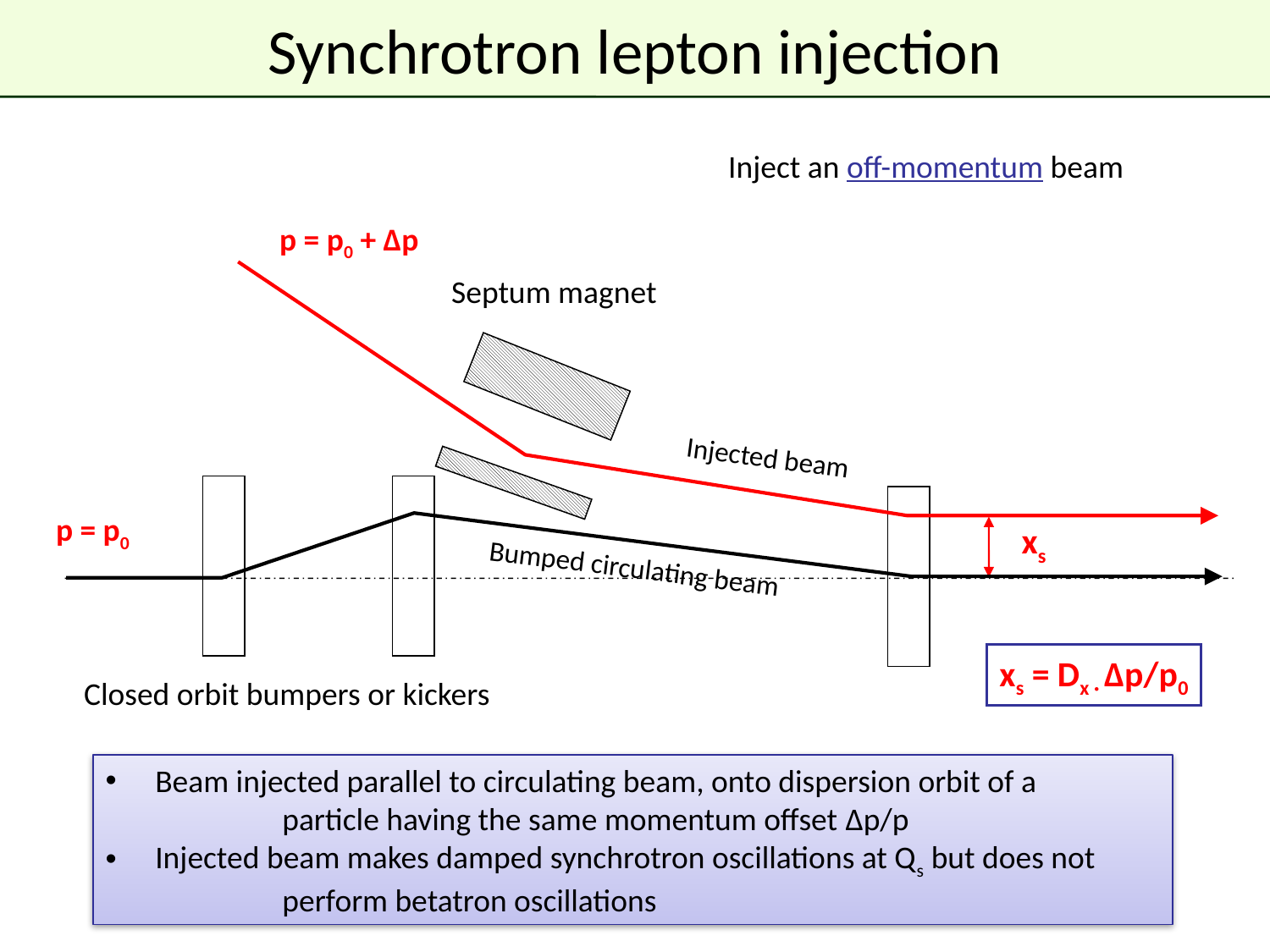

# Synchrotron lepton injection
Inject an off-momentum beam
p = p0 + Δp

Septum magnet

Injected beam

p = p0
xs

Bumped circulating beam

xs = Dx · Δp/p0
Closed orbit bumpers or kickers
Beam injected parallel to circulating beam, onto dispersion orbit of a 	particle having the same momentum offset Δp/p
Injected beam makes damped synchrotron oscillations at Qs but does not 	perform betatron oscillations